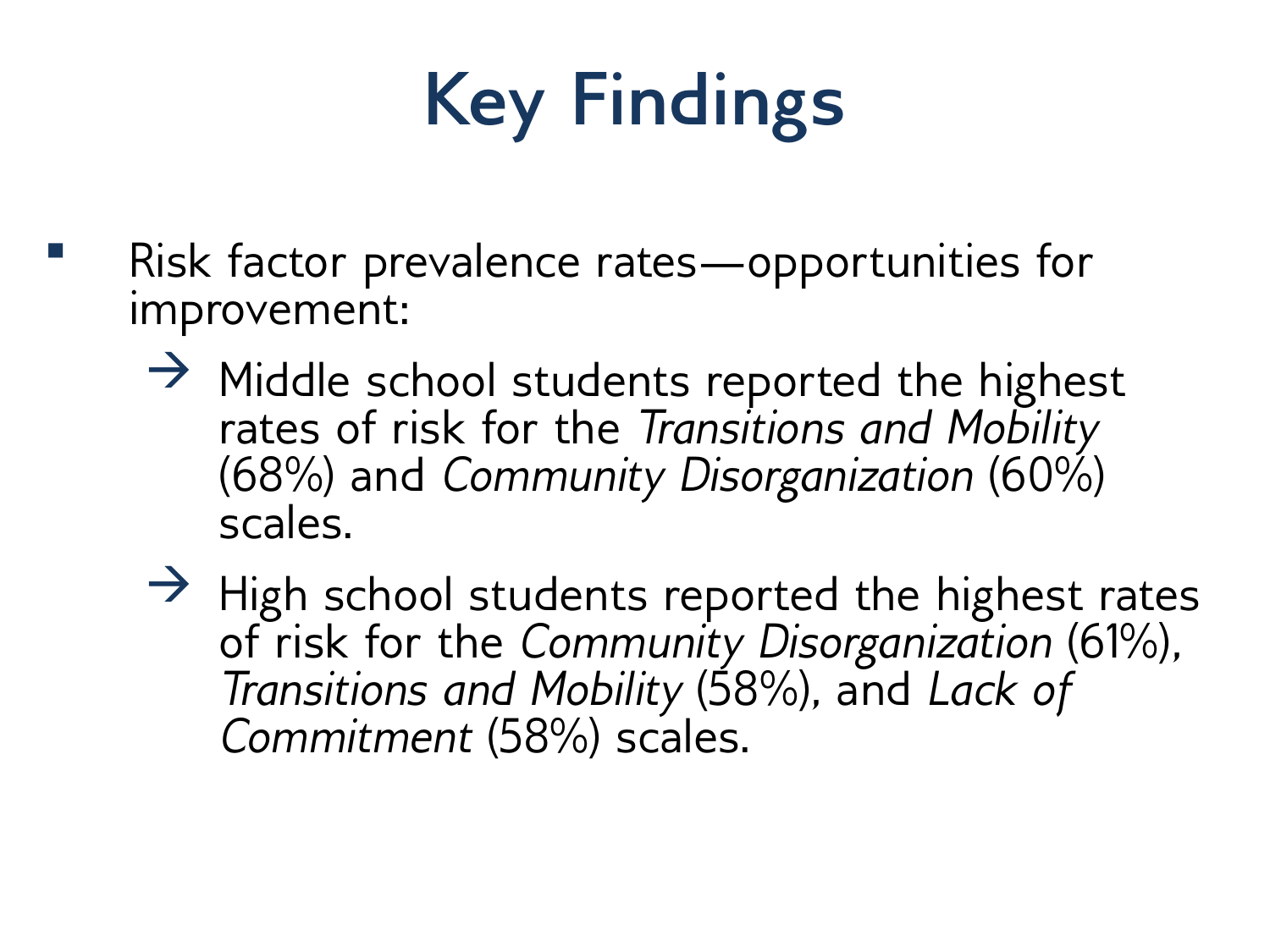

Key Findings
Risk factor prevalence rates—opportunities for improvement:
Middle school students reported the highest rates of risk for the Transitions and Mobility (68%) and Community Disorganization (60%) scales.
High school students reported the highest rates of risk for the Community Disorganization (61%), Transitions and Mobility (58%), and Lack of Commitment (58%) scales.